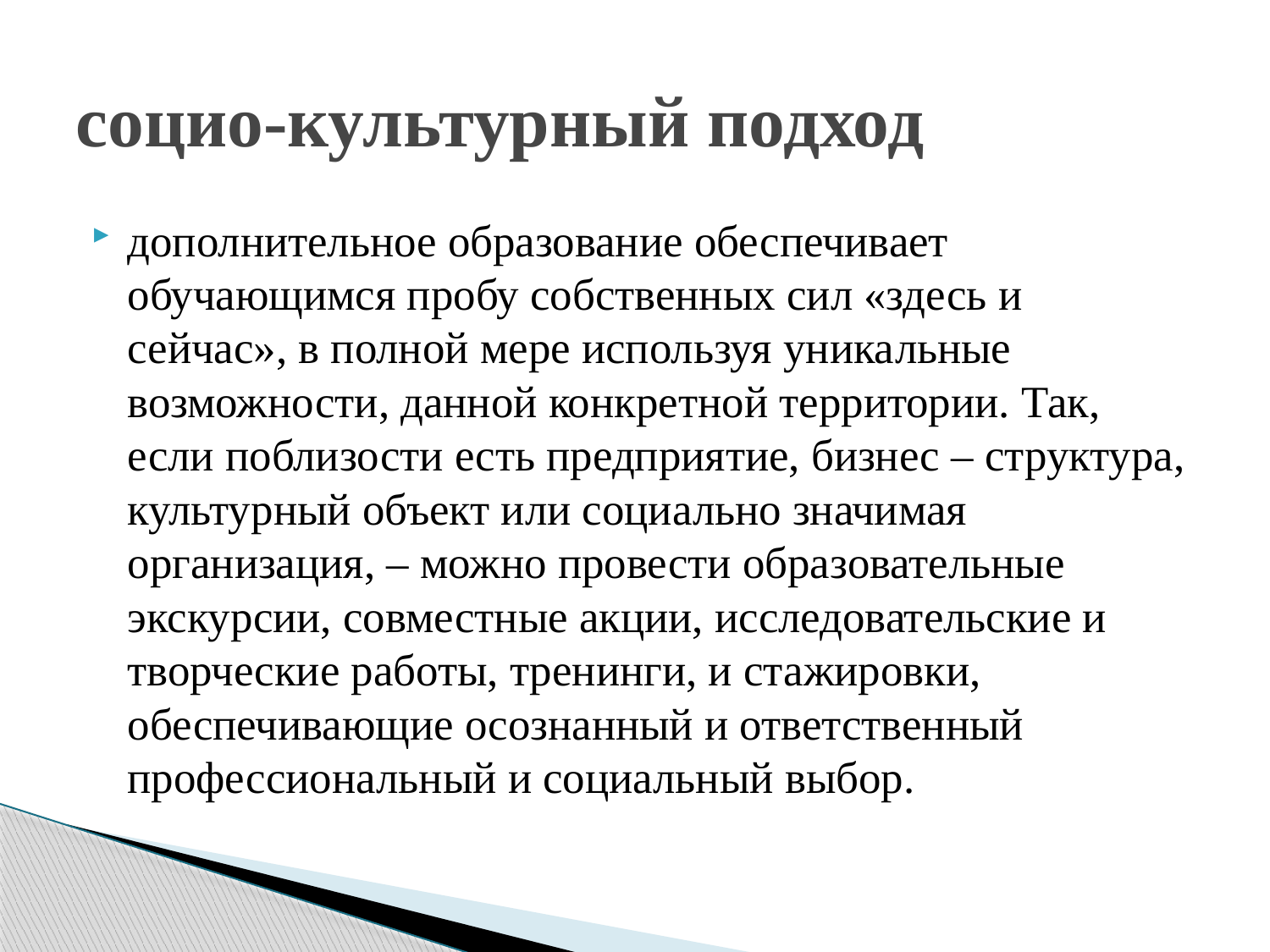

# социо-культурный подход
дополнительное образование обеспечивает обучающимся пробу собственных сил «здесь и сейчас», в полной мере используя уникальные возможности, данной конкретной территории. Так, если поблизости есть предприятие, бизнес – структура, культурный объект или социально значимая организация, – можно провести образовательные экскурсии, совместные акции, исследовательские и творческие работы, тренинги, и стажировки, обеспечивающие осознанный и ответственный профессиональный и социальный выбор.